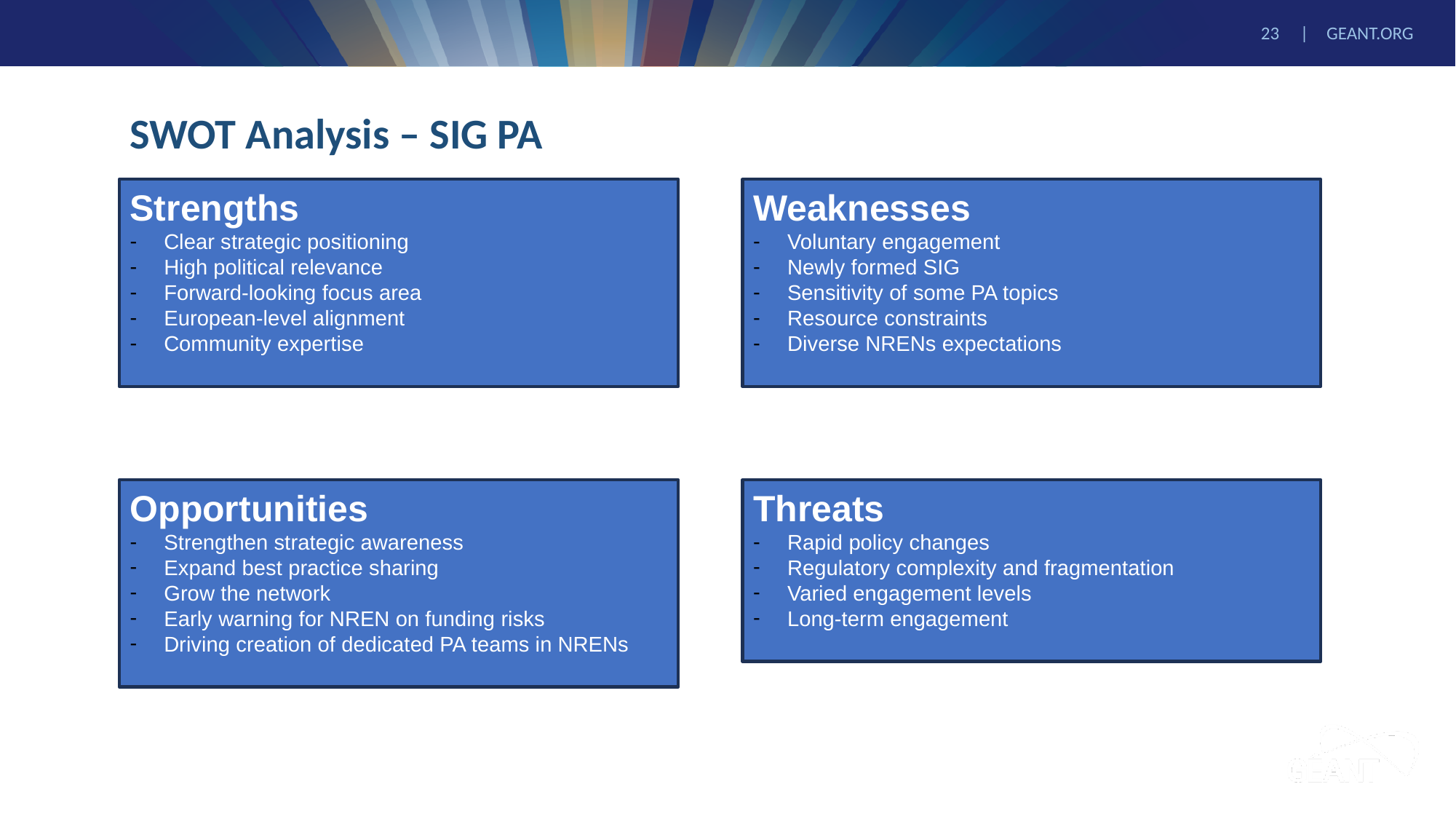

# SWOT Analysis – SIG PA
Strengths
Clear strategic positioning
High political relevance
Forward-looking focus area
European-level alignment
Community expertise

Weaknesses
Voluntary engagement
Newly formed SIG
Sensitivity of some PA topics
Resource constraints
Diverse NRENs expectations

Opportunities
Strengthen strategic awareness
Expand best practice sharing
Grow the network
Early warning for NREN on funding risks
Driving creation of dedicated PA teams in NRENs

Threats
Rapid policy changes
Regulatory complexity and fragmentation
Varied engagement levels
Long-term engagement